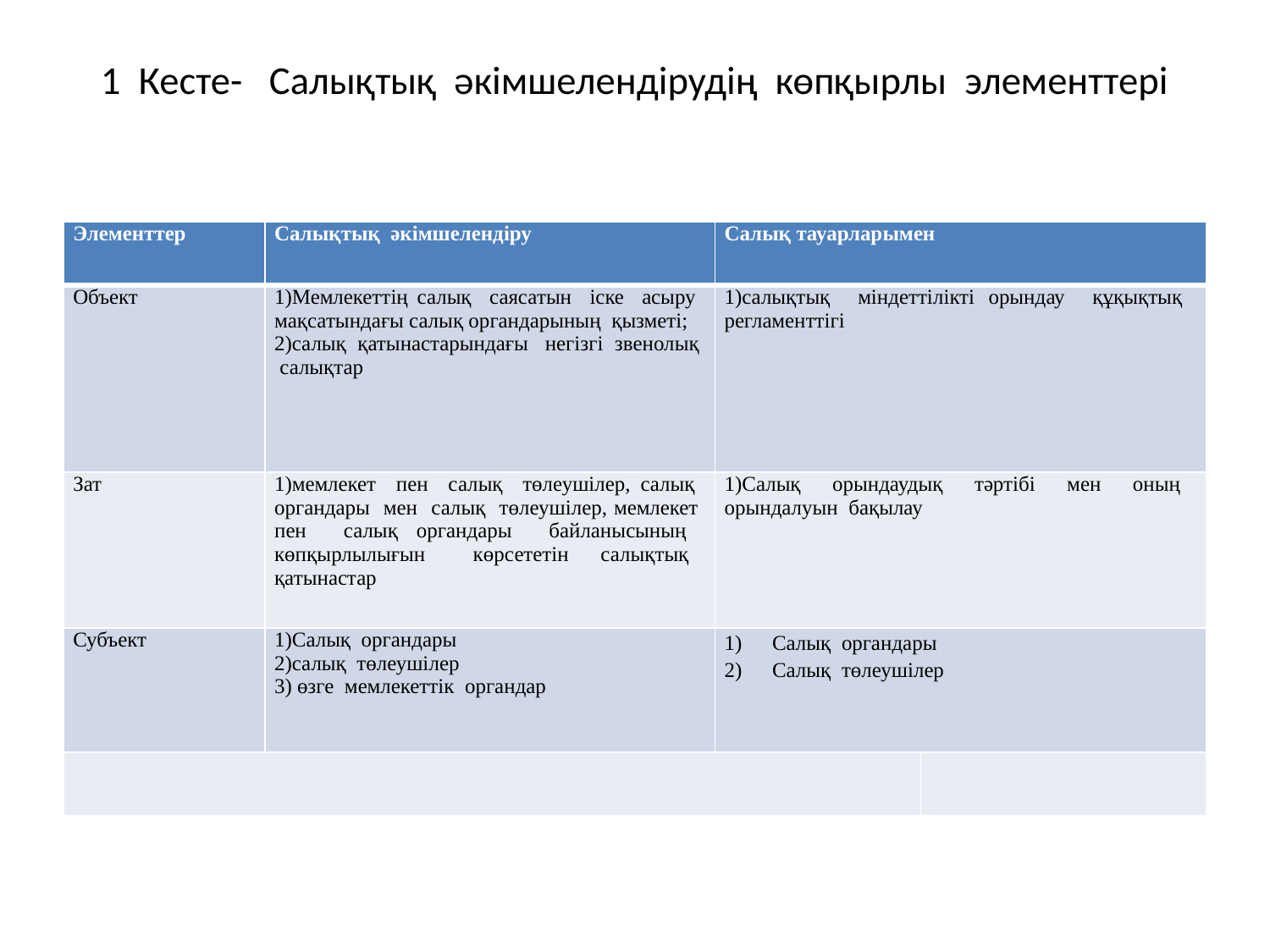

# 1  Кесте-   Салықтық  әкімшелендірудің  көпқырлы  элементтері
| Элементтер | Салықтық әкімшелендіру | Салық тауарларымен |  |
| --- | --- | --- | --- |
| Объект | 1)Мемлекеттің салық саясатын іске асыру мақсатындағы салық органдарының қызметі; 2)салық қатынастарындағы негізгі звенолық салықтар | 1)салықтық міндеттілікті орындау құқықтық регламенттігі |  |
| Зат | 1)мемлекет пен салық төлеушілер, салық органдары мен салық төлеушілер, мемлекет пен салық органдары байланысының көпқырлылығын көрсететін салықтық қатынастар | 1)Салық орындаудық тәртібі мен оның орындалуын бақылау |  |
| Субъект | 1)Салық органдары 2)салық төлеушілер 3) өзге мемлекеттік органдар | Салық органдары Салық төлеушілер |  |
|  |  |  |  |